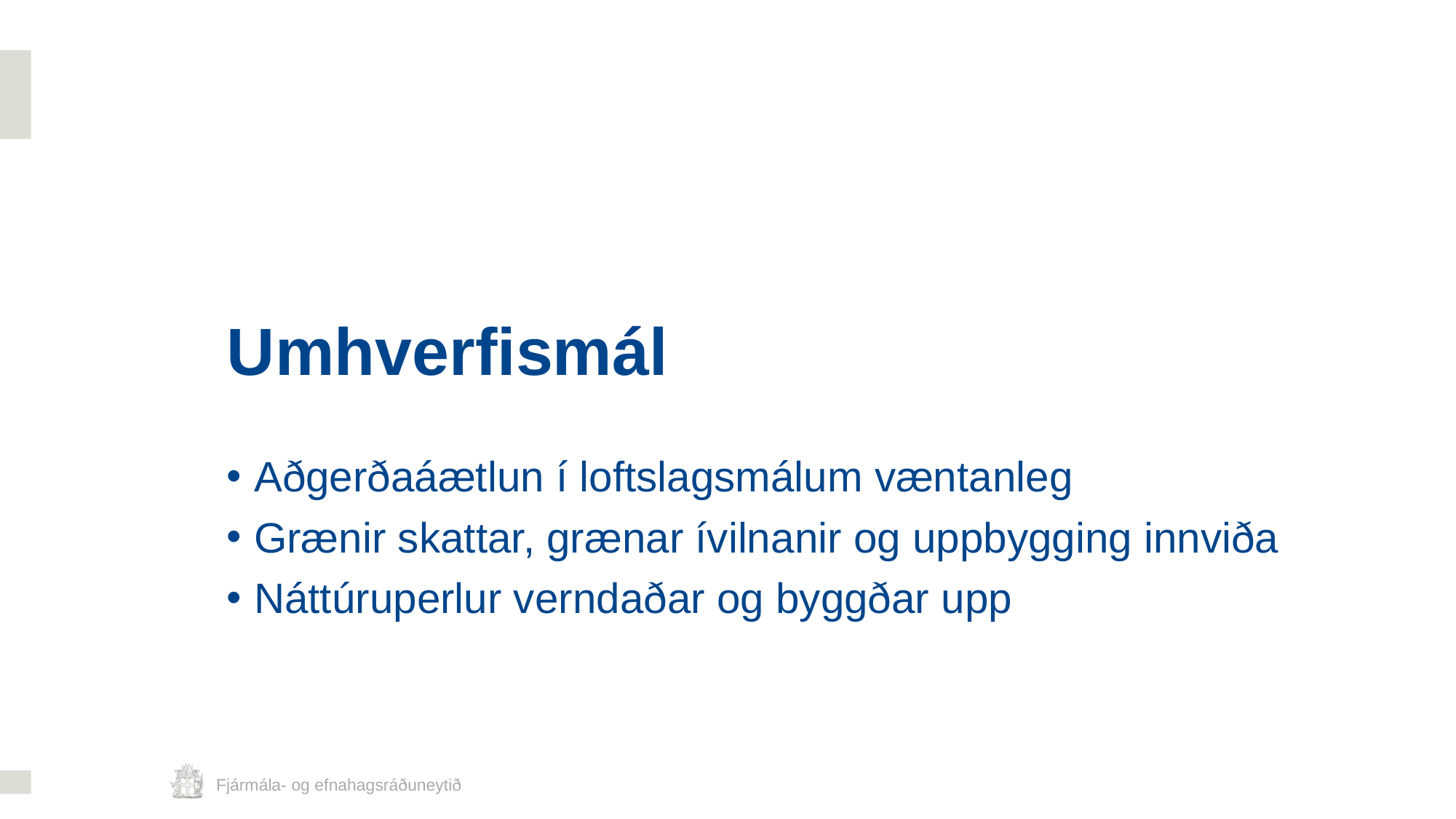

# Umhverfismál
Aðgerðaáætlun í loftslagsmálum væntanleg
Grænir skattar, grænar ívilnanir og uppbygging innviða
Náttúruperlur verndaðar og byggðar upp